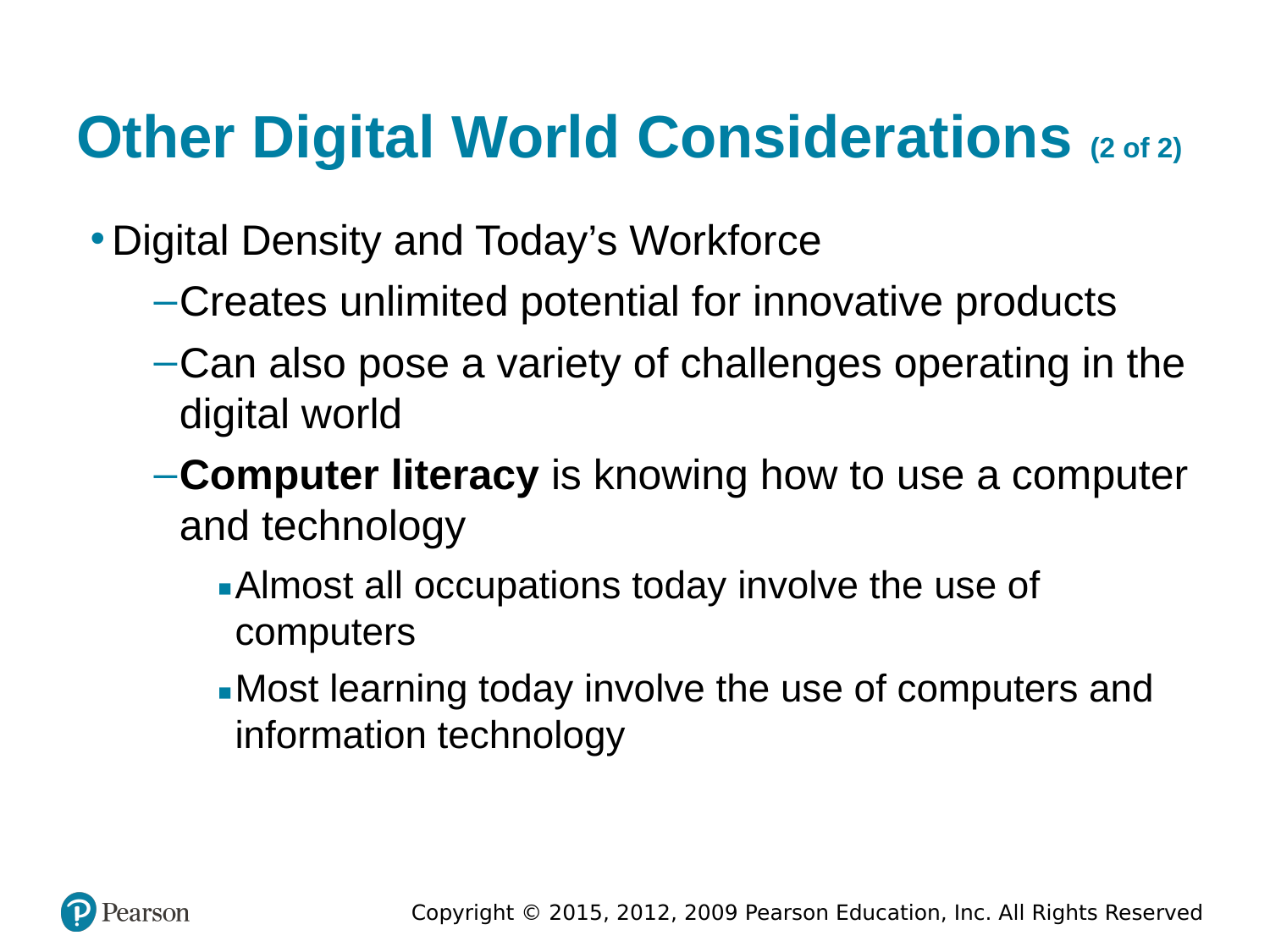

# Other Digital World Considerations (2 of 2)
Digital Density and Today’s Workforce
Creates unlimited potential for innovative products
Can also pose a variety of challenges operating in the digital world
Computer literacy is knowing how to use a computer and technology
Almost all occupations today involve the use of computers
Most learning today involve the use of computers and information technology